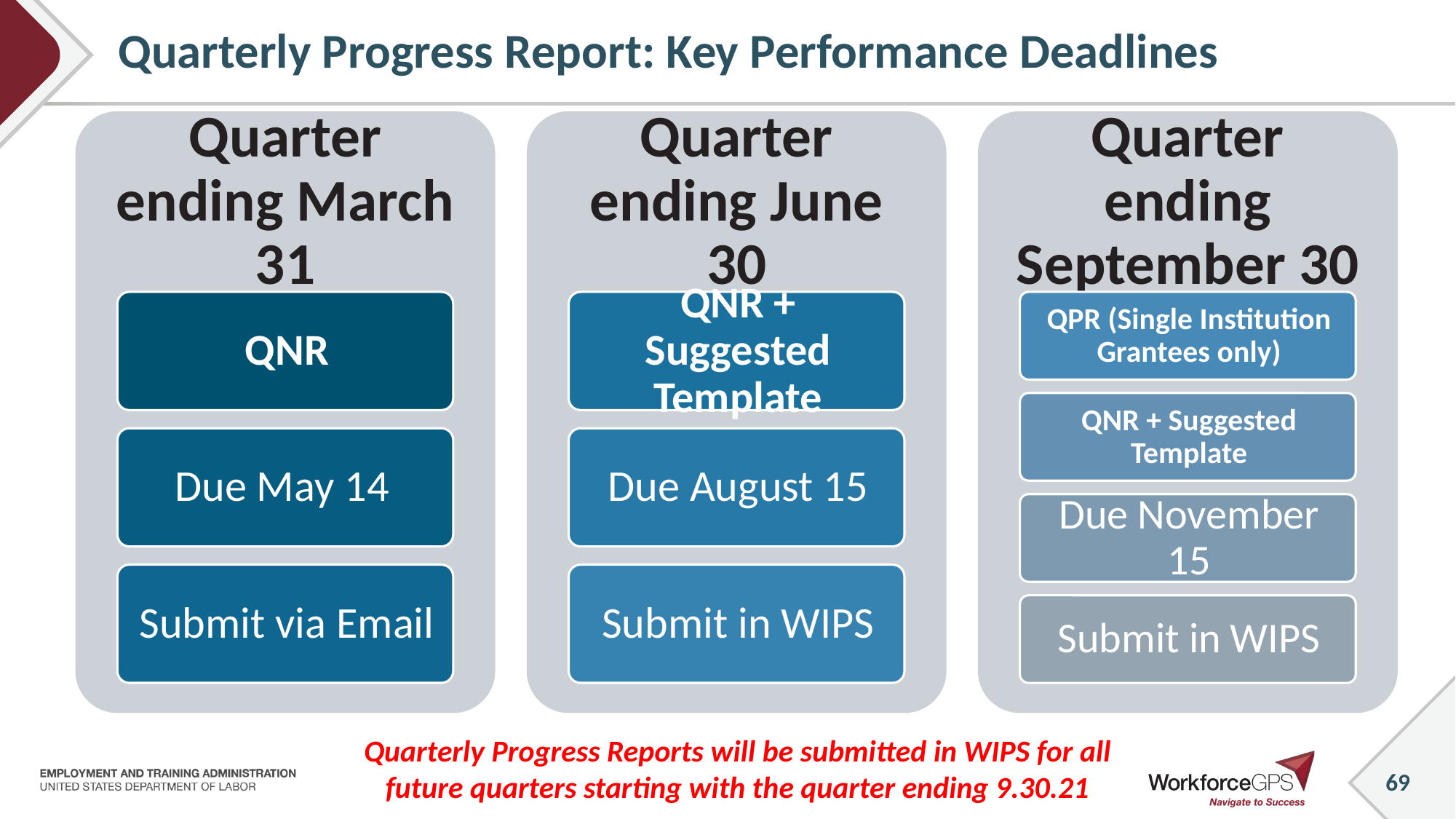

# Quarterly Progress Report: Key Performance Deadlines
Quarter ending March 31
QNR
Due May 14
Submit via Email
Quarter ending June 30
QNR + Suggested Template
Due August 15
Submit in WIPS
Quarter ending September 30
QPR (Single Institution Grantees only)
QNR + Suggested Template
Due November 15
Submit in WIPS
Quarterly Progress Reports will be submitted in WIPS for all future quarters starting with the quarter ending 9.30.21
69